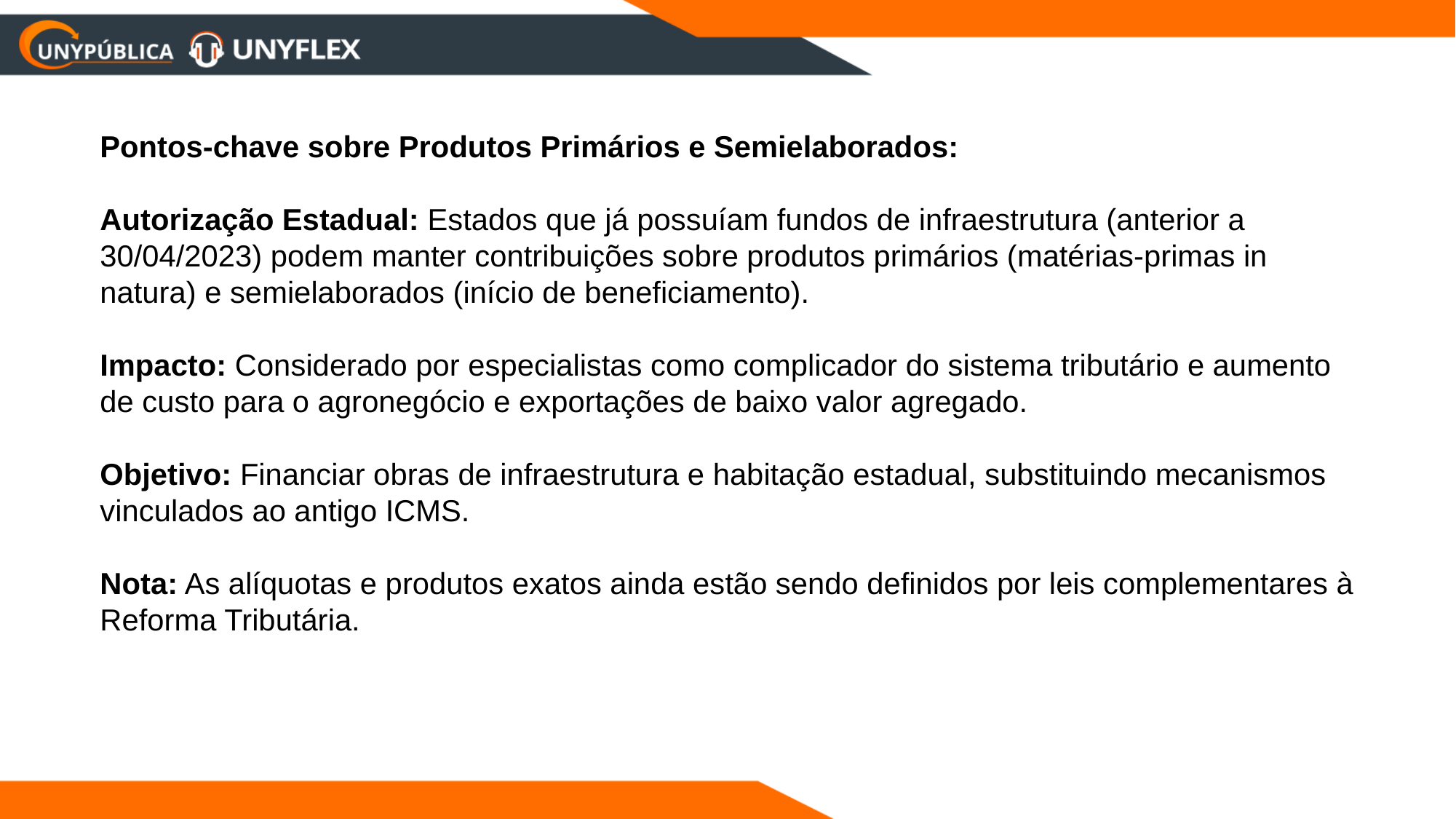

Pontos-chave sobre Produtos Primários e Semielaborados:

Autorização Estadual: Estados que já possuíam fundos de infraestrutura (anterior a 30/04/2023) podem manter contribuições sobre produtos primários (matérias-primas in natura) e semielaborados (início de beneficiamento).

Impacto: Considerado por especialistas como complicador do sistema tributário e aumento de custo para o agronegócio e exportações de baixo valor agregado.

Objetivo: Financiar obras de infraestrutura e habitação estadual, substituindo mecanismos vinculados ao antigo ICMS.

Nota: As alíquotas e produtos exatos ainda estão sendo definidos por leis complementares à Reforma Tributária.